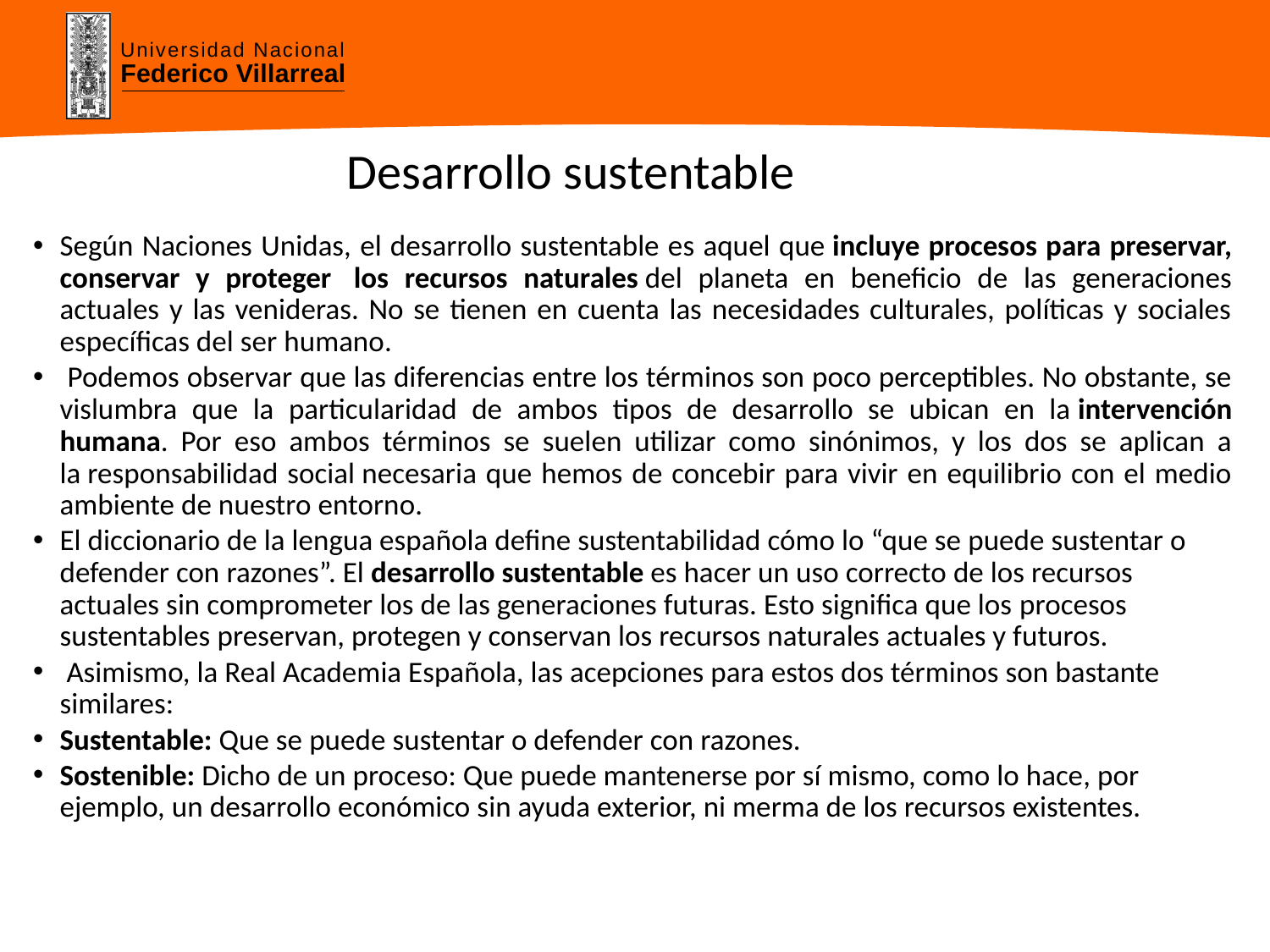

# Desarrollo sustentable
Según Naciones Unidas, el desarrollo sustentable es aquel que incluye procesos para preservar, conservar y proteger  los recursos naturales del planeta en beneficio de las generaciones actuales y las venideras. No se tienen en cuenta las necesidades culturales, políticas y sociales específicas del ser humano.
 Podemos observar que las diferencias entre los términos son poco perceptibles. No obstante, se vislumbra que la particularidad de ambos tipos de desarrollo se ubican en la intervención humana. Por eso ambos términos se suelen utilizar como sinónimos, y los dos se aplican a la responsabilidad social necesaria que hemos de concebir para vivir en equilibrio con el medio ambiente de nuestro entorno.
El diccionario de la lengua española define sustentabilidad cómo lo “que se puede sustentar o defender con razones”. El desarrollo sustentable es hacer un uso correcto de los recursos actuales sin comprometer los de las generaciones futuras. Esto significa que los procesos sustentables preservan, protegen y conservan los recursos naturales actuales y futuros.
 Asimismo, la Real Academia Española, las acepciones para estos dos términos son bastante similares:
Sustentable: Que se puede sustentar o defender con razones.
Sostenible: Dicho de un proceso: Que puede mantenerse por sí mismo, como lo hace, por ejemplo, un desarrollo económico sin ayuda exterior, ni merma de los recursos existentes.